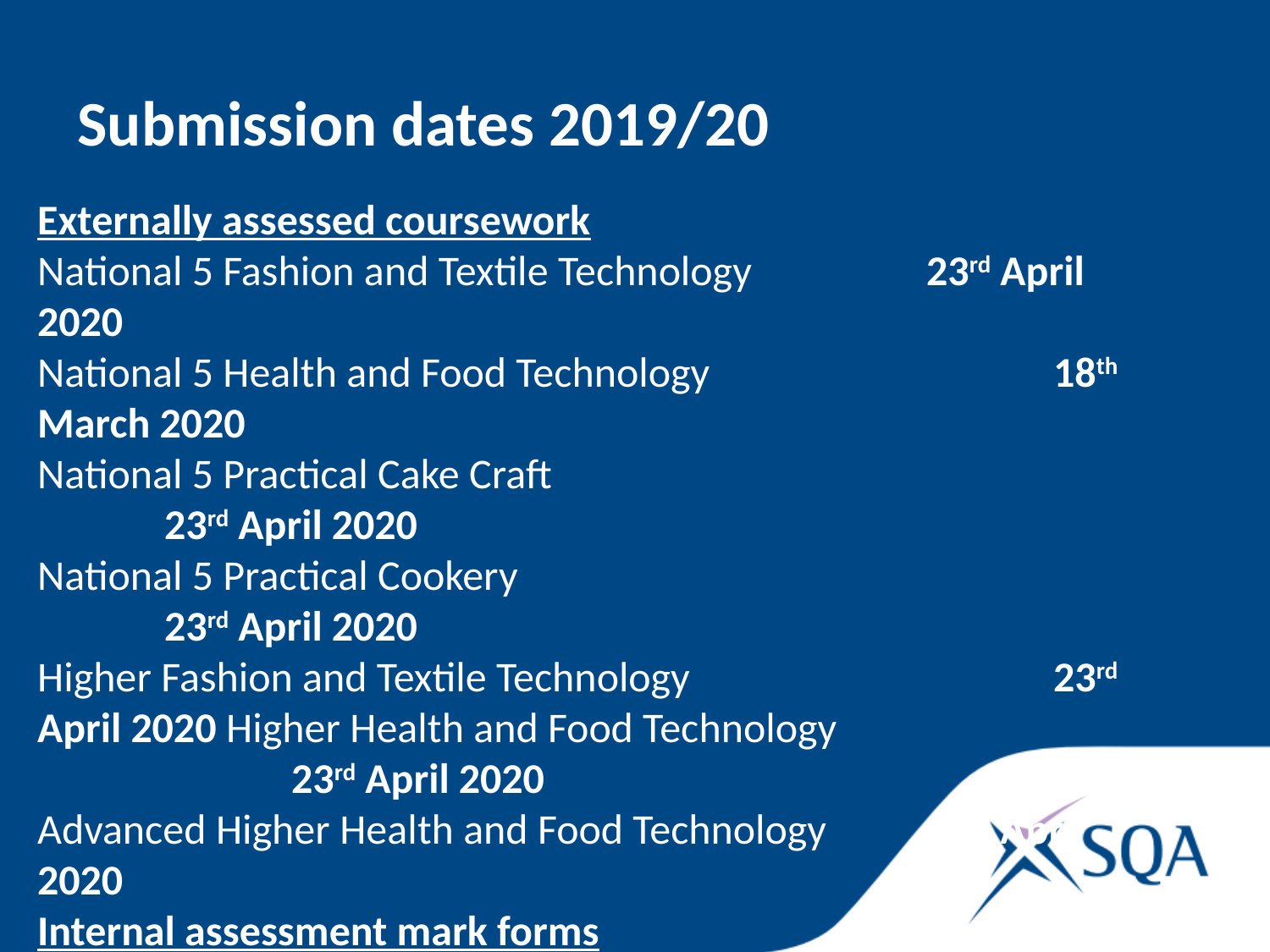

Submission dates 2019/20
Externally assessed coursework
National 5 Fashion and Textile Technology  		23rd April 2020
National 5 Health and Food Technology			18th March 2020
National 5 Practical Cake Craft					23rd April 2020
National 5 Practical Cookery    					23rd April 2020
Higher Fashion and Textile Technology			23rd April 2020 Higher Health and Food Technology				23rd April 2020
Advanced Higher Health and Food Technology 	23rd April 2020
Internal assessment mark forms
National 5 Cake, Cookery, Fashion and                   1st May 2020
Higher Fashion